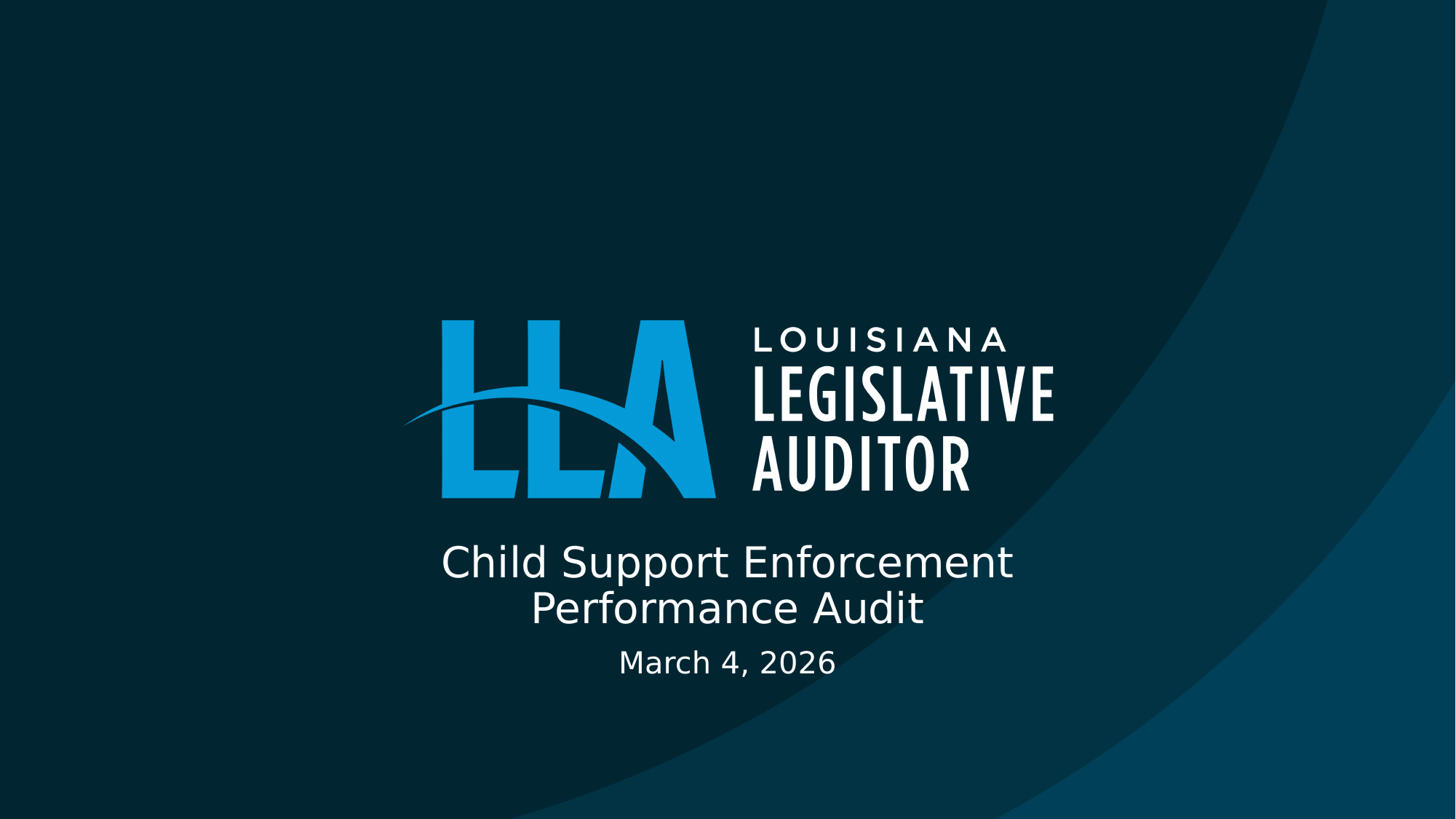

Child Support Enforcement Performance Audit
March 4, 2026